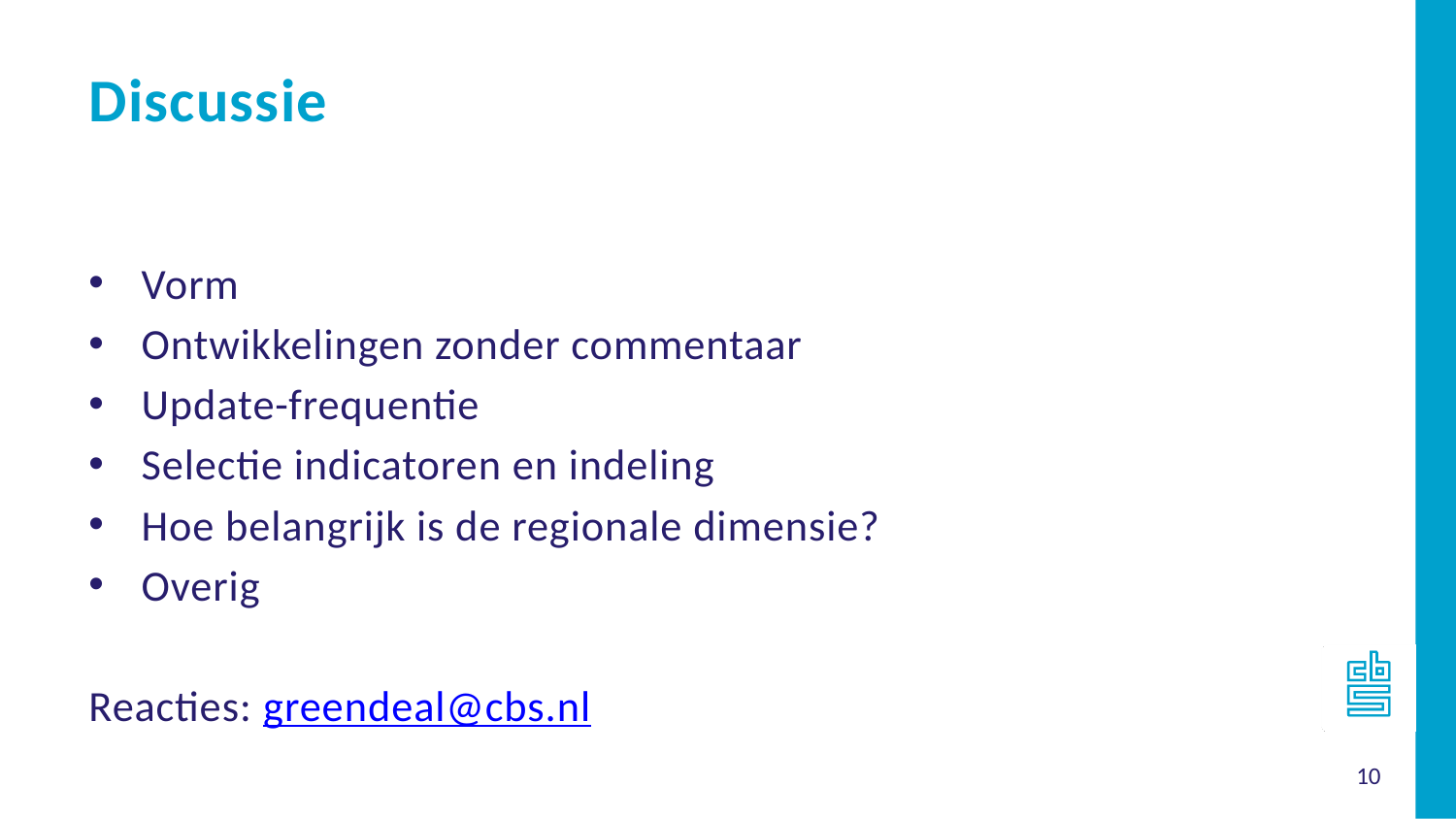

Discussie
Vorm
Ontwikkelingen zonder commentaar
Update-frequentie
Selectie indicatoren en indeling
Hoe belangrijk is de regionale dimensie?
Overig

Reacties: greendeal@cbs.nl
10